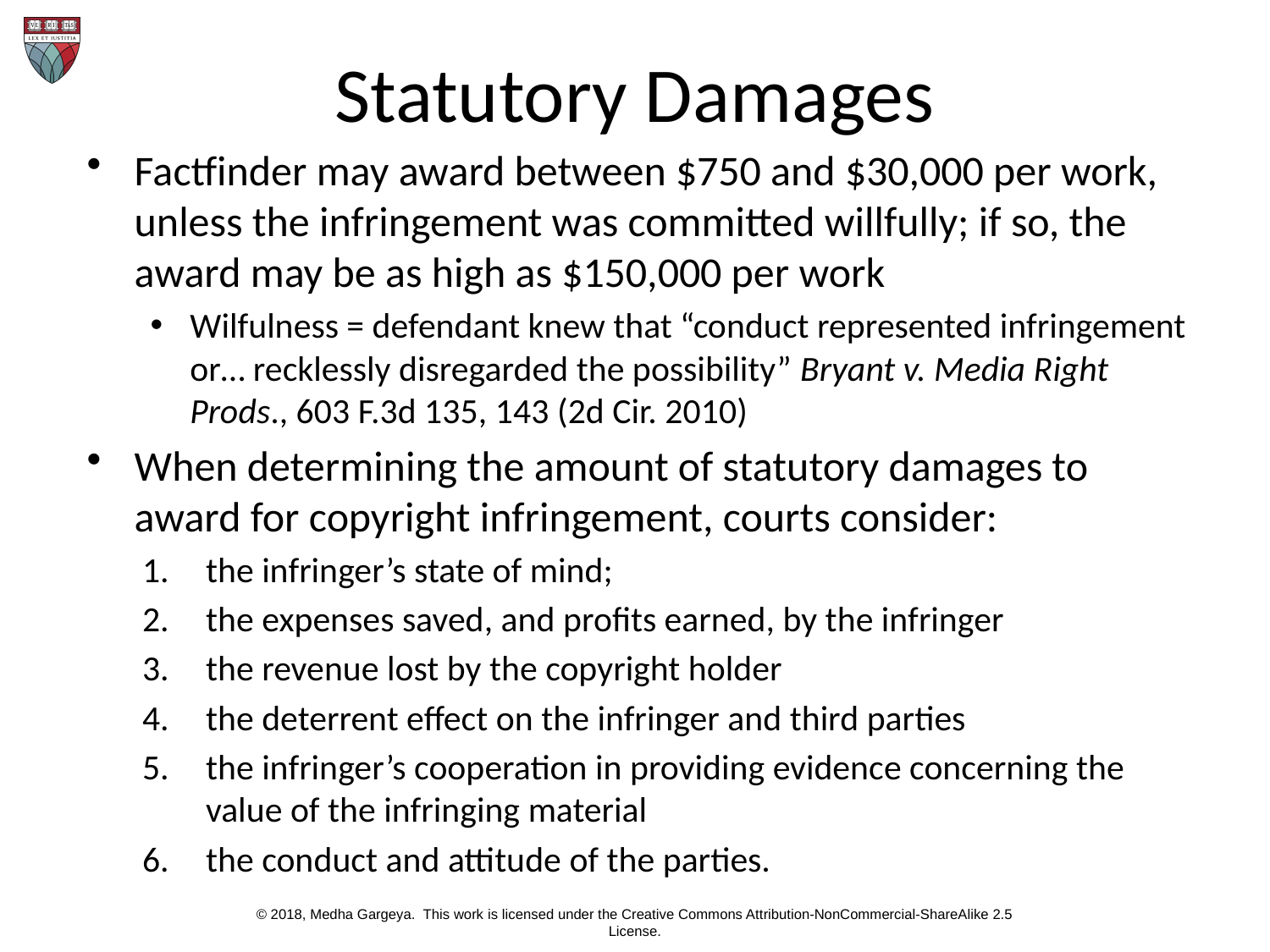

# Statutory Damages
Factfinder may award between $750 and $30,000 per work, unless the infringement was committed willfully; if so, the award may be as high as $150,000 per work
Wilfulness = defendant knew that “conduct represented infringement or… recklessly disregarded the possibility” Bryant v. Media Right Prods., 603 F.3d 135, 143 (2d Cir. 2010)
When determining the amount of statutory damages to award for copyright infringement, courts consider:
the infringer’s state of mind;
the expenses saved, and profits earned, by the infringer
the revenue lost by the copyright holder
the deterrent effect on the infringer and third parties
the infringer’s cooperation in providing evidence concerning the value of the infringing material
the conduct and attitude of the parties.

© 2018, Medha Gargeya.  This work is licensed under the Creative Commons Attribution-NonCommercial-ShareAlike 2.5 License.